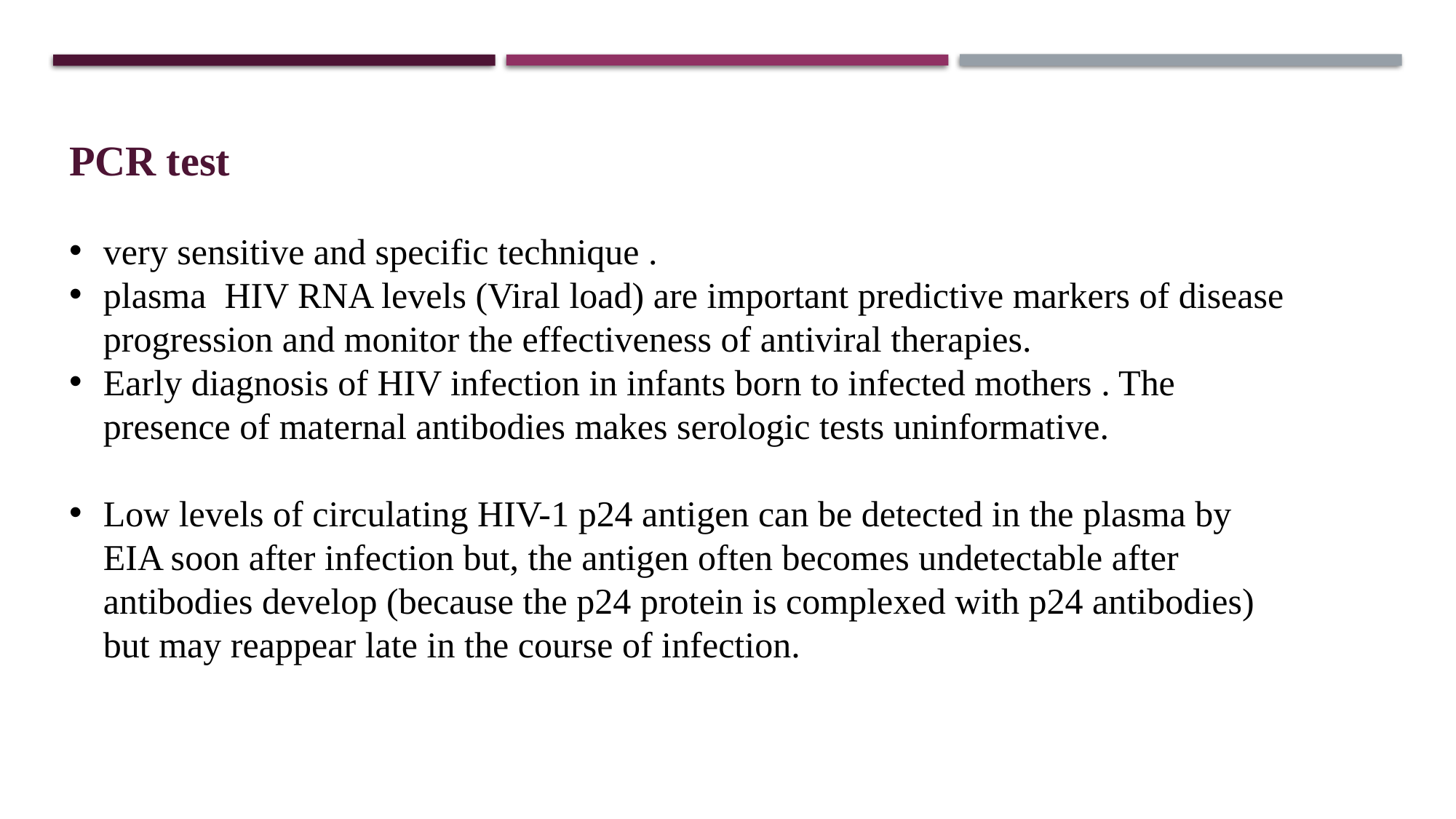

PCR test

very sensitive and specific technique .
plasma  HIV RNA levels (Viral load) are important predictive markers of disease progression and monitor the effectiveness of antiviral therapies.
Early diagnosis of HIV infection in infants born to infected mothers . The presence of maternal antibodies makes serologic tests uninformative.

Low levels of circulating HIV-1 p24 antigen can be detected in the plasma by EIA soon after infection but, the antigen often becomes undetectable after antibodies develop (because the p24 protein is complexed with p24 antibodies) but may reappear late in the course of infection.